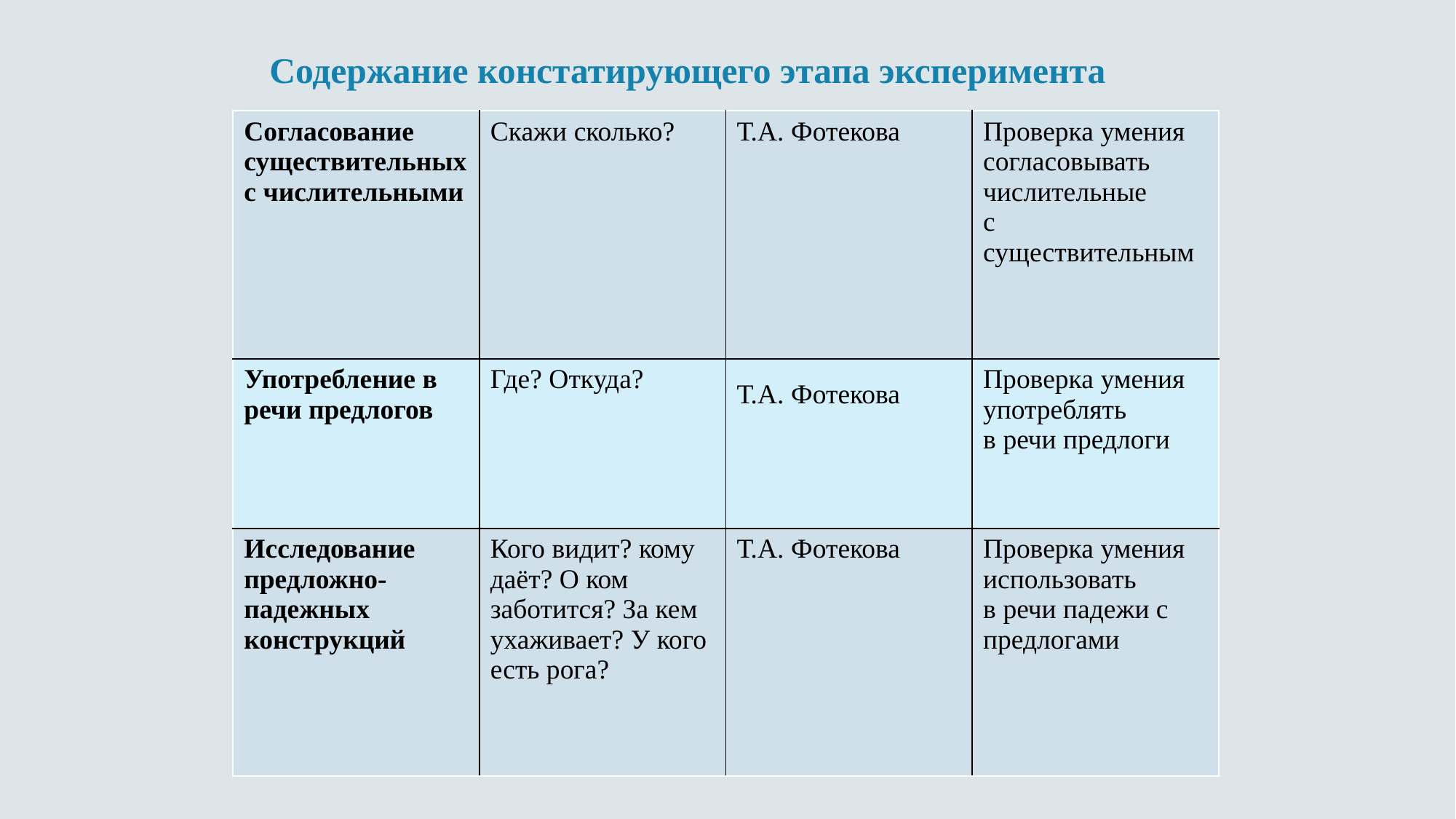

# Содержание констатирующего этапа эксперимента
| Согласование существительных с числительными | Скажи сколько? | Т.А. Фотекова | Проверка умения согласовывать числительные с существительным |
| --- | --- | --- | --- |
| Употребление в речи предлогов | Где? Откуда? | Т.А. Фотекова | Проверка умения употреблять в речи предлоги |
| Исследование предложно-падежных конструкций | Кого видит? кому даёт? О ком заботится? За кем ухаживает? У кого есть рога? | Т.А. Фотекова | Проверка умения использовать в речи падежи с предлогами |